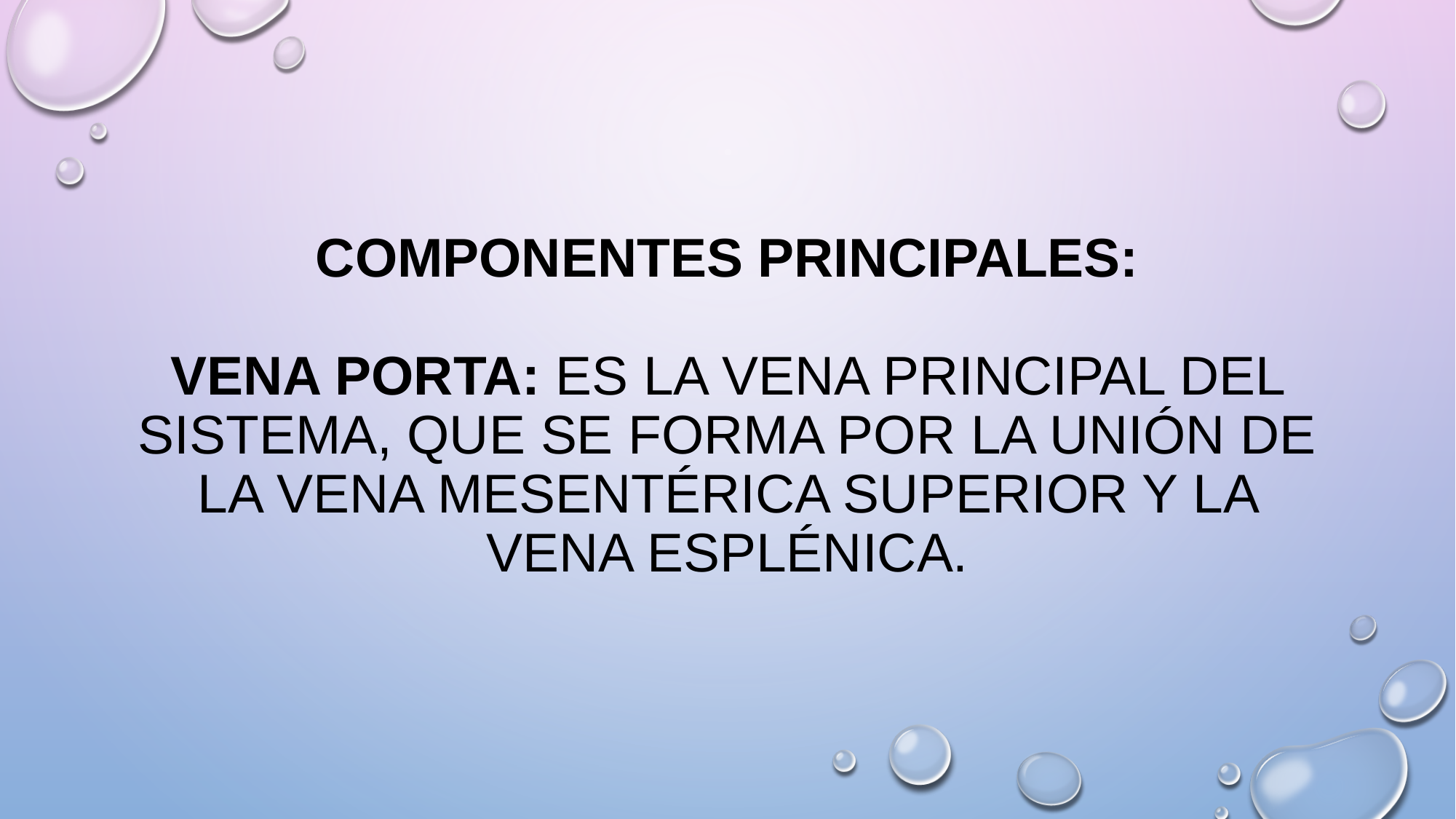

# Componentes Principales: Vena Porta: Es la vena principal del sistema, que se forma por la unión de la vena mesentérica superior y la vena esplénica.